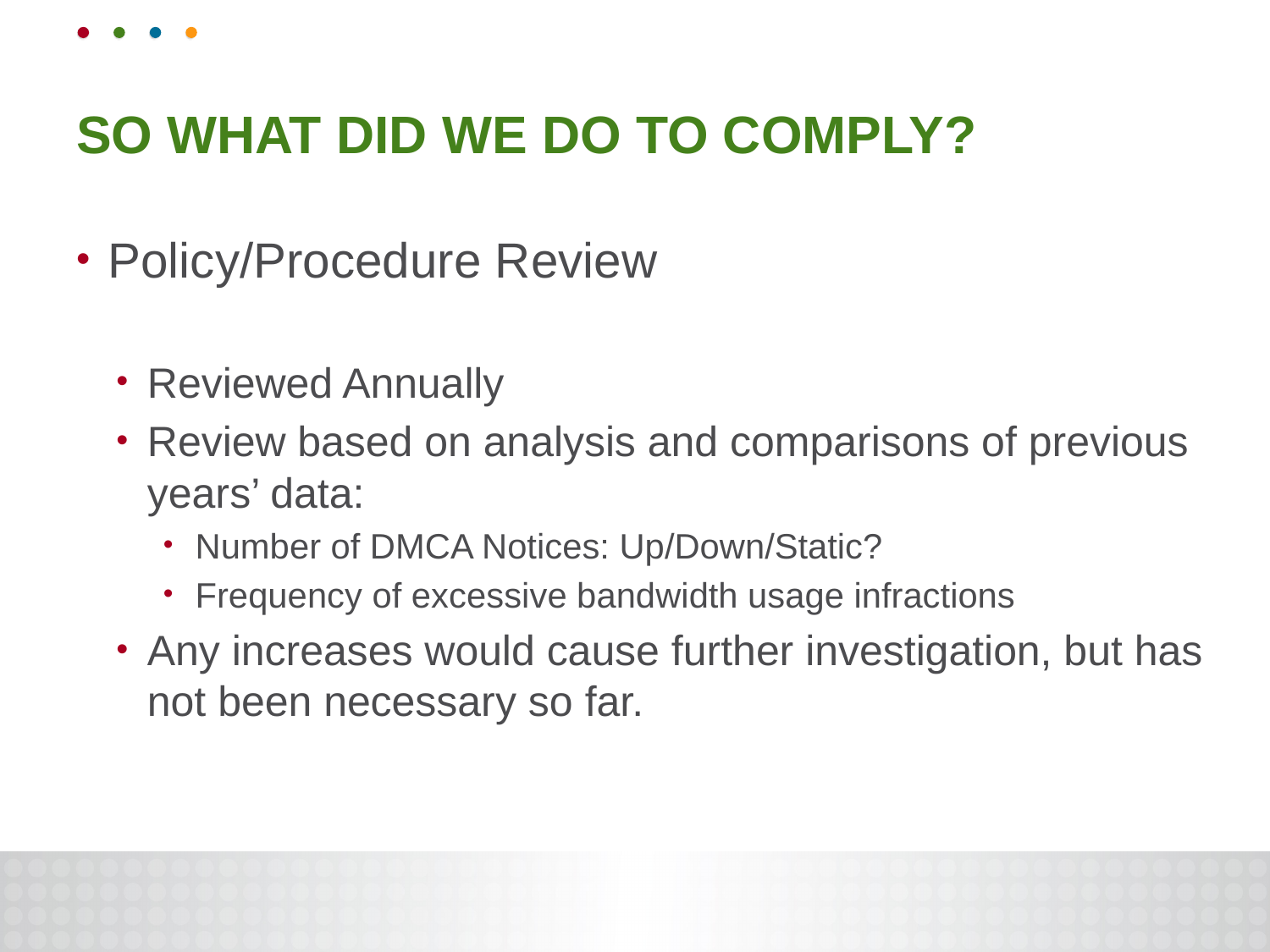

# So What did we Do to Comply?
Policy/Procedure Review
Reviewed Annually
Review based on analysis and comparisons of previous years’ data:
Number of DMCA Notices: Up/Down/Static?
Frequency of excessive bandwidth usage infractions
Any increases would cause further investigation, but has not been necessary so far.